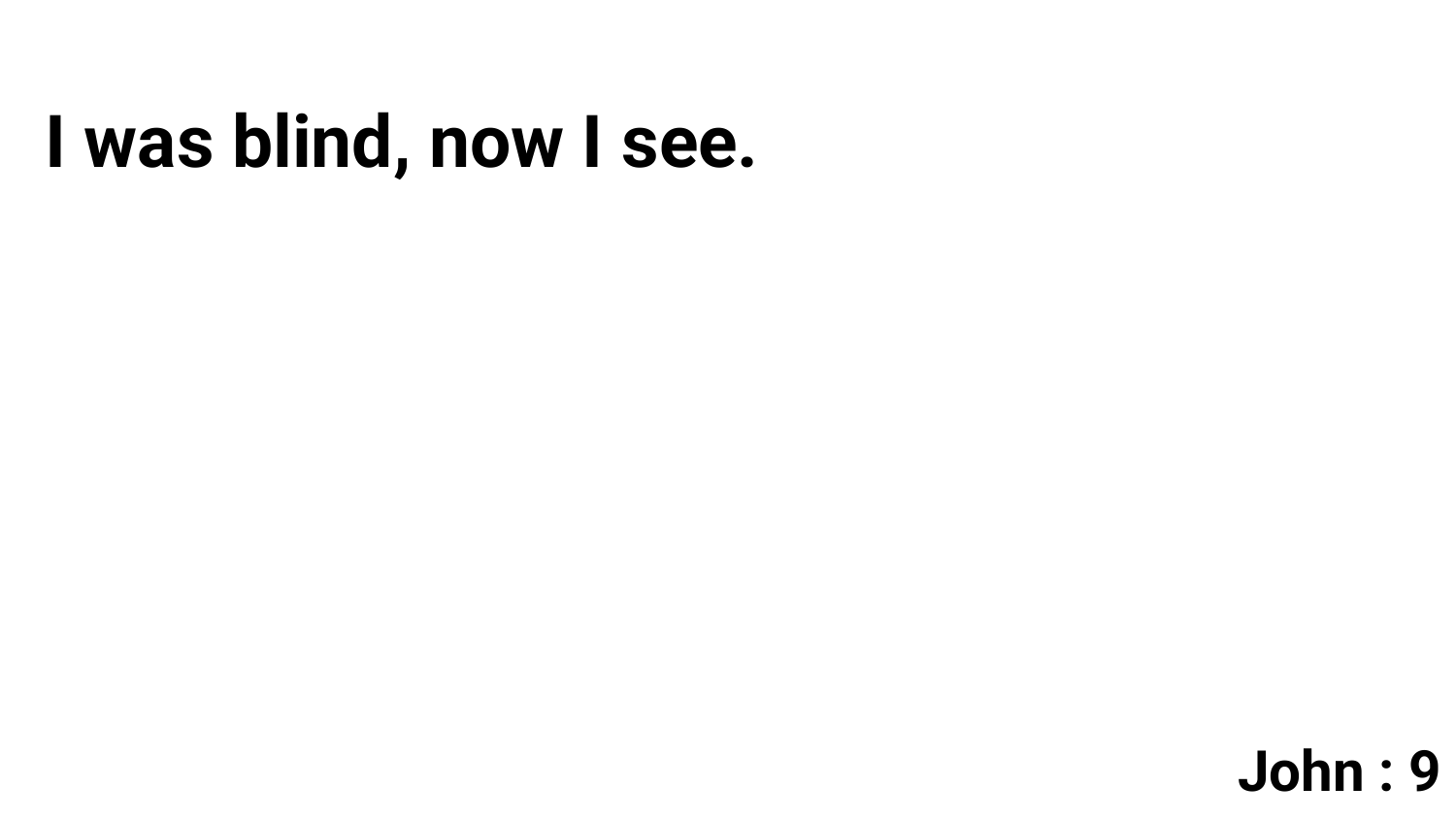

I was blind, now I see.
John : 9